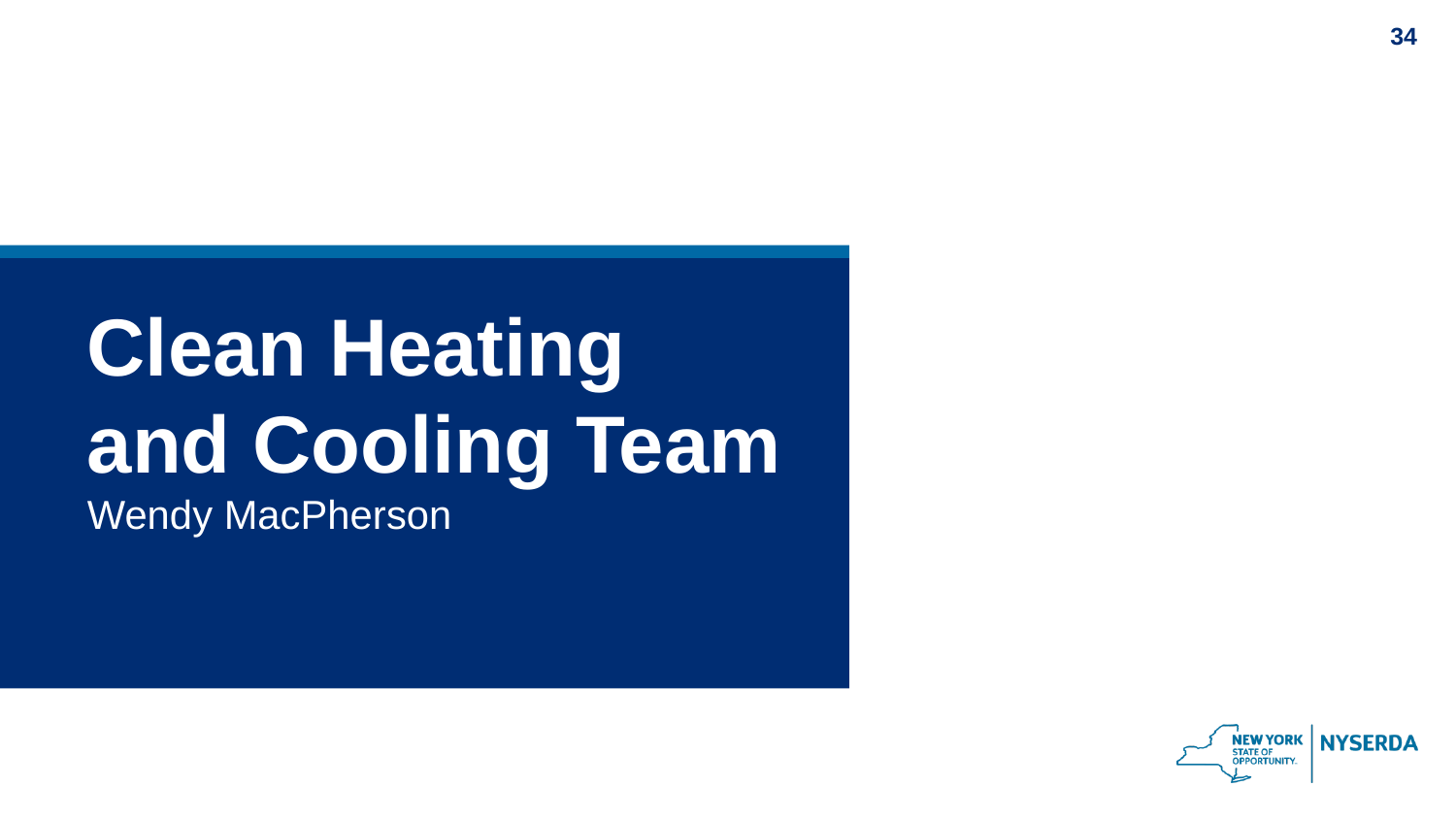

Clean Heating and Cooling Team
Wendy MacPherson